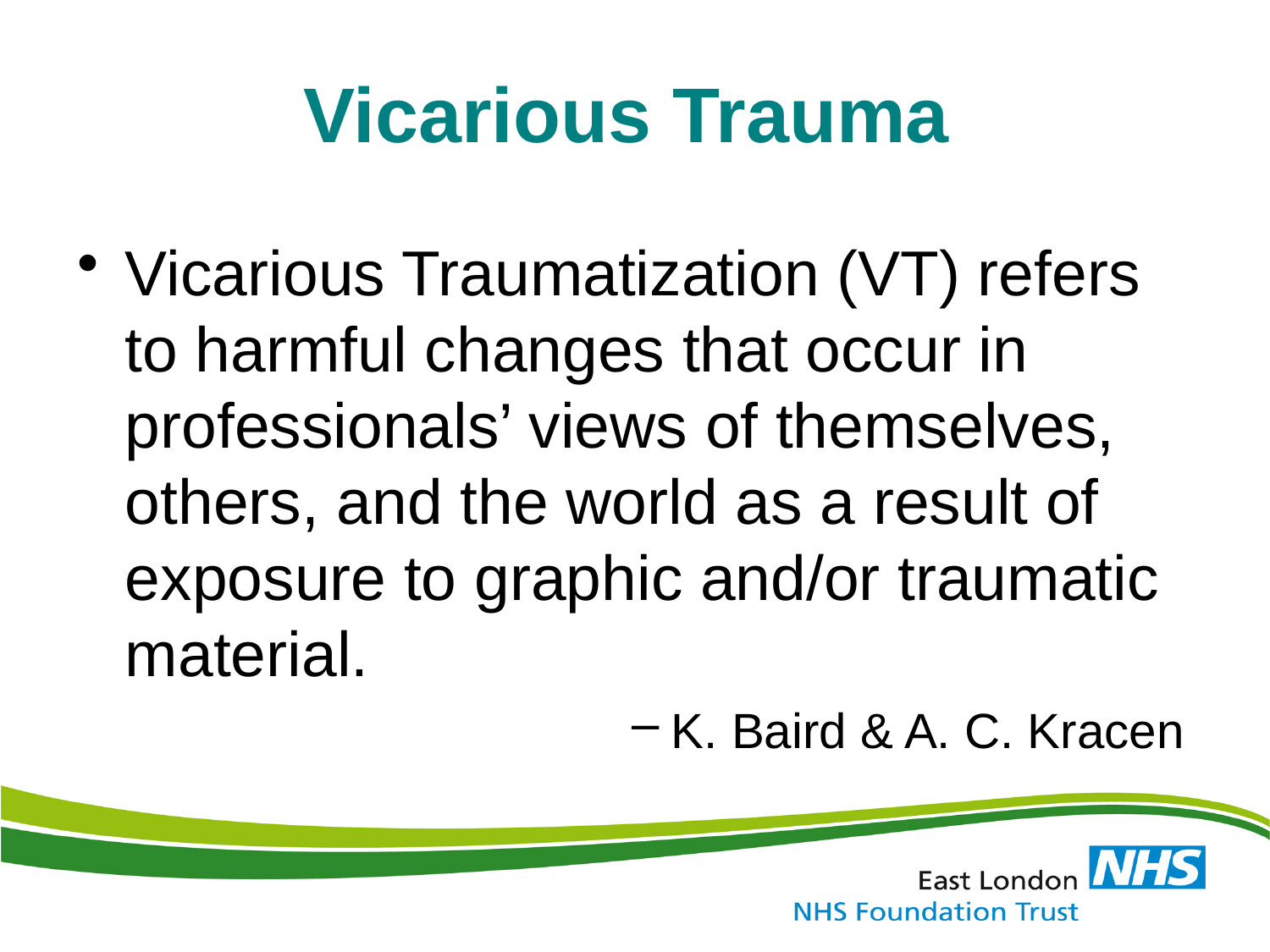

Vicarious Trauma
Vicarious Traumatization (VT) refers to harmful changes that occur in professionals’ views of themselves, others, and the world as a result of exposure to graphic and/or traumatic material.
K. Baird & A. C. Kracen